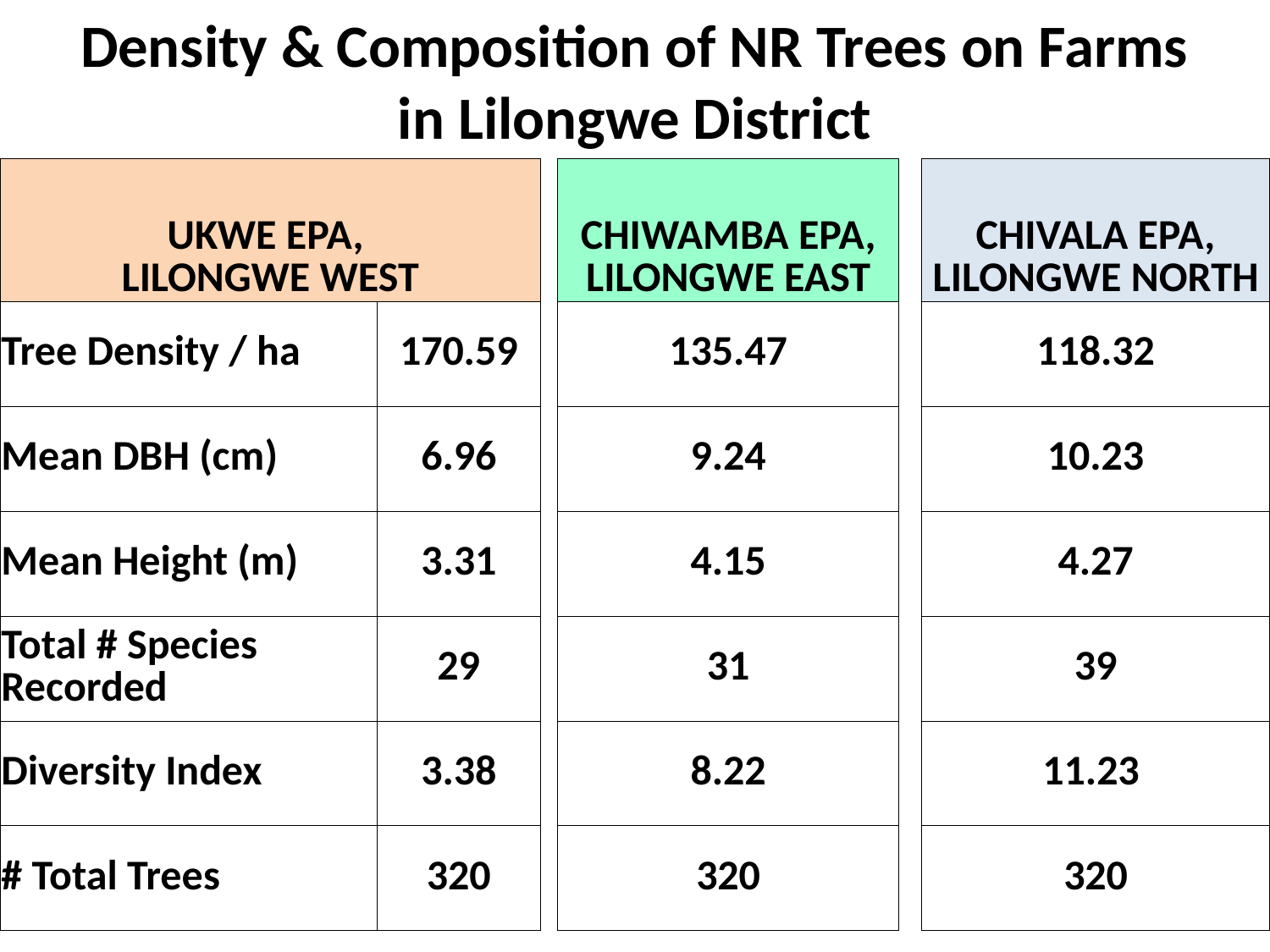

# Density & Composition of NR Trees on Farms in Lilongwe District
| UKWE EPA, LILONGWE WEST |  |  | CHIWAMBA EPA, LILONGWE EAST |  | CHIVALA EPA, LILONGWE NORTH |
| --- | --- | --- | --- | --- | --- |
| Tree Density / ha | 170.59 |  | 135.47 |  | 118.32 |
| Mean DBH (cm) | 6.96 |  | 9.24 |  | 10.23 |
| Mean Height (m) | 3.31 |  | 4.15 |  | 4.27 |
| Total # Species Recorded | 29 |  | 31 |  | 39 |
| Diversity Index | 3.38 |  | 8.22 |  | 11.23 |
| # Total Trees | 320 |  | 320 |  | 320 |